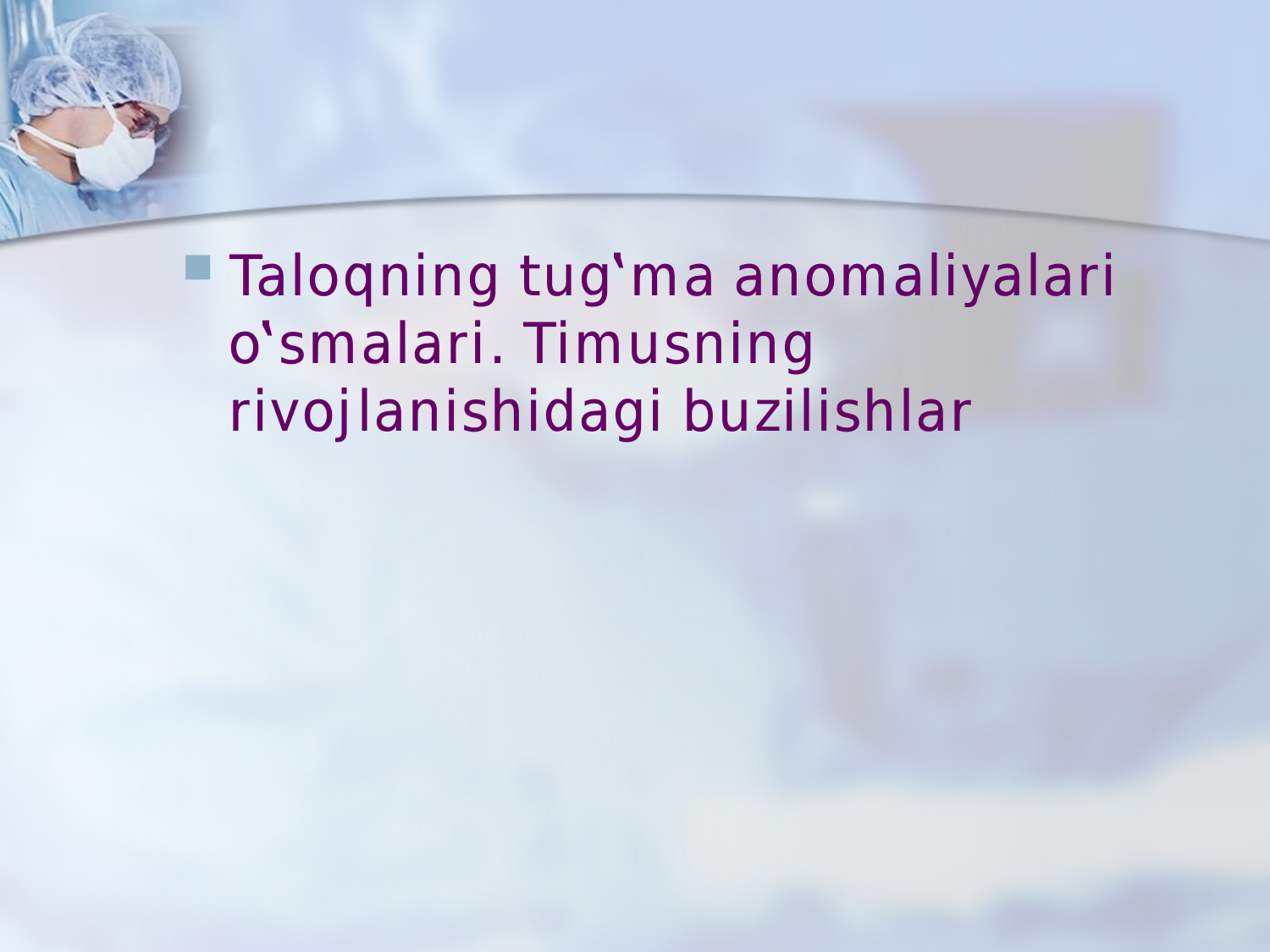

Taloqning tug‘ma anomaliyalari o‘smalari. Timusning rivojlanishidagi buzilishlar